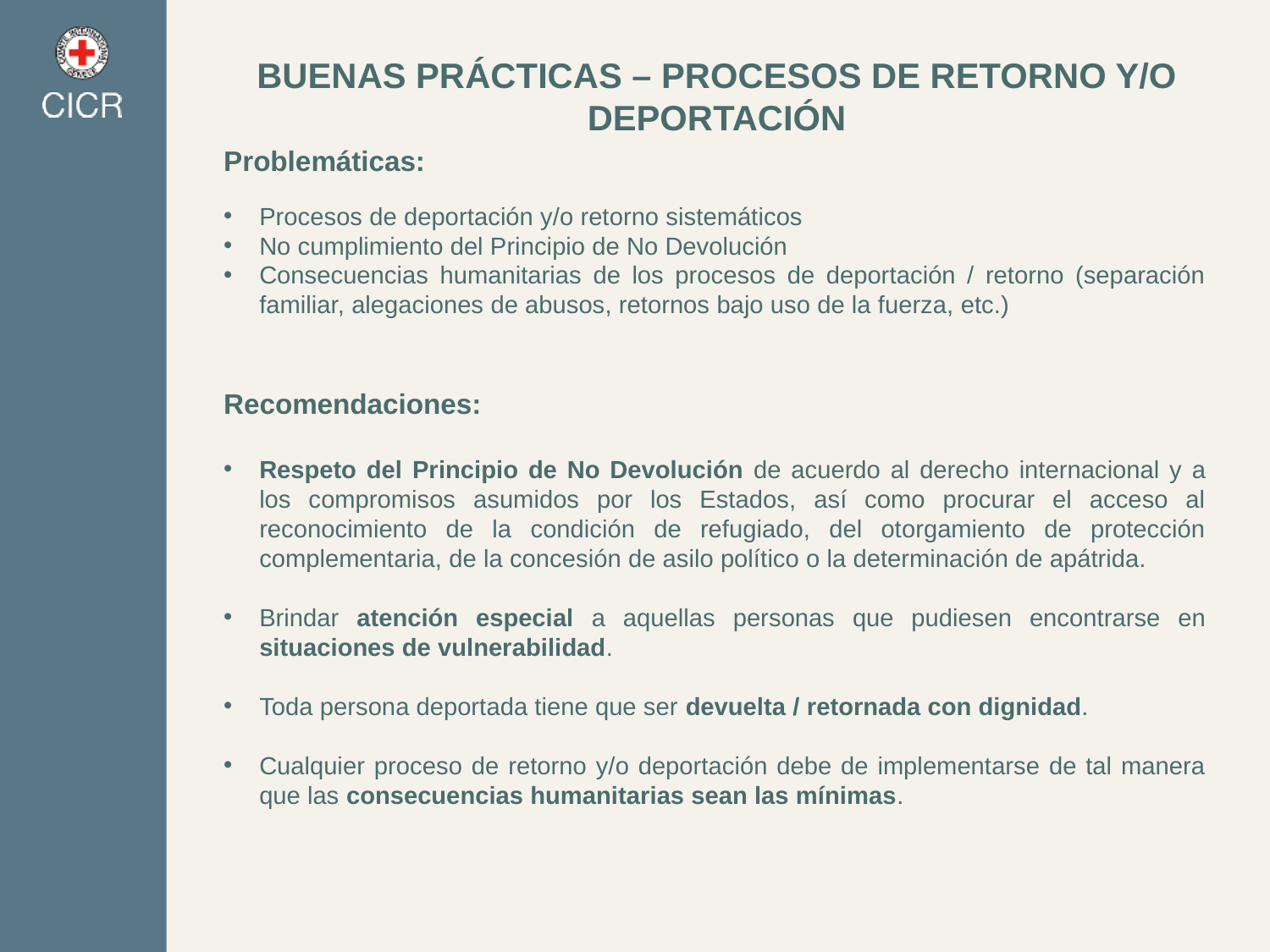

BUENAS PRÁCTICAS – Procesos de retorno y/o deportación
Problemáticas:

Procesos de deportación y/o retorno sistemáticos
No cumplimiento del Principio de No Devolución
Consecuencias humanitarias de los procesos de deportación / retorno (separación familiar, alegaciones de abusos, retornos bajo uso de la fuerza, etc.)

Recomendaciones:

Respeto del Principio de No Devolución de acuerdo al derecho internacional y a los compromisos asumidos por los Estados, así como procurar el acceso al reconocimiento de la condición de refugiado, del otorgamiento de protección complementaria, de la concesión de asilo político o la determinación de apátrida.

Brindar atención especial a aquellas personas que pudiesen encontrarse en situaciones de vulnerabilidad.

Toda persona deportada tiene que ser devuelta / retornada con dignidad.

Cualquier proceso de retorno y/o deportación debe de implementarse de tal manera que las consecuencias humanitarias sean las mínimas.